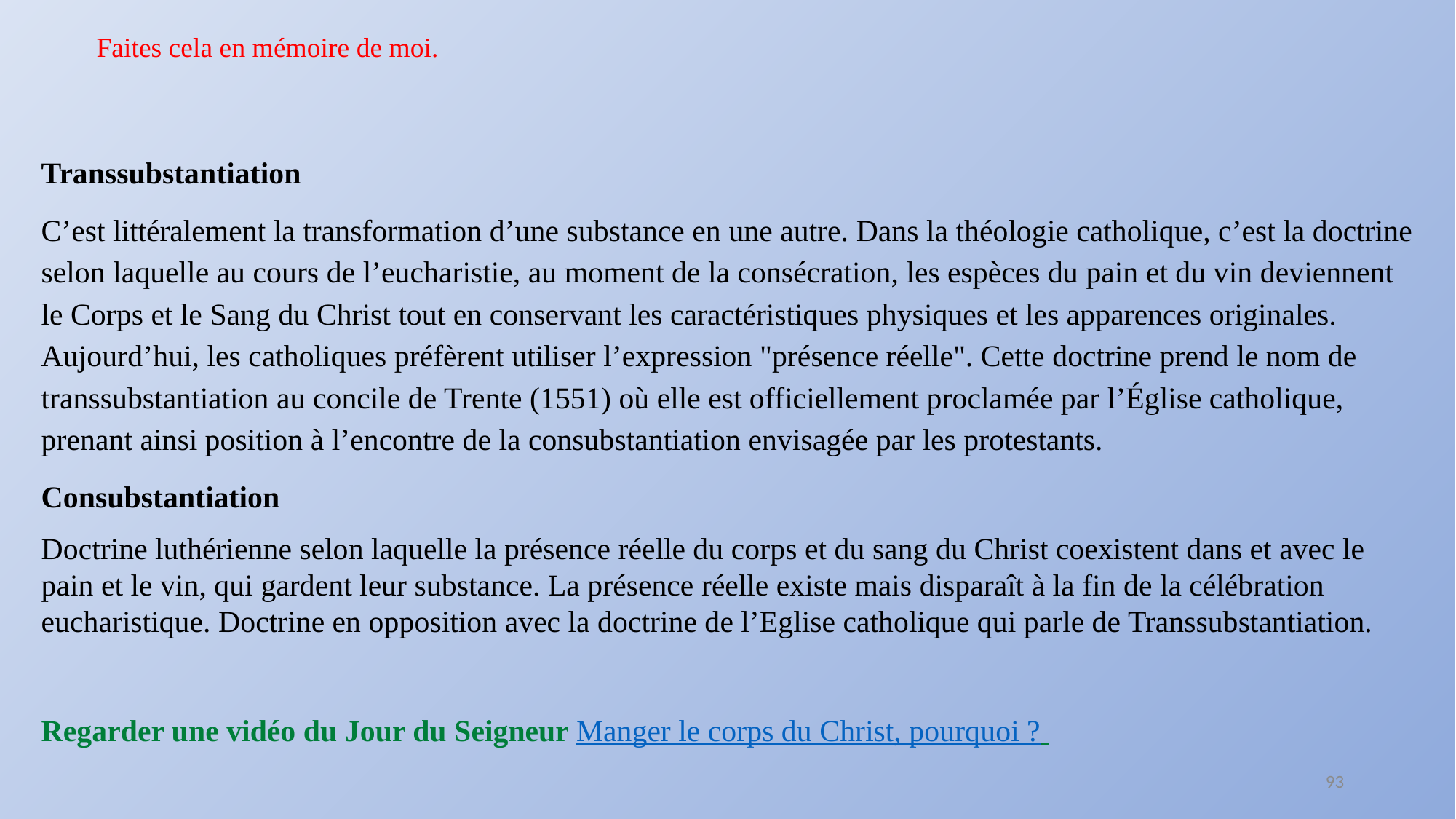

Faites cela en mémoire de moi.
Transsubstantiation
C’est littéralement la transformation d’une substance en une autre. Dans la théologie catholique, c’est la doctrine selon laquelle au cours de l’eucharistie, au moment de la consécration, les espèces du pain et du vin deviennent le Corps et le Sang du Christ tout en conservant les caractéristiques physiques et les apparences originales. Aujourd’hui, les catholiques préfèrent utiliser l’expression "présence réelle". Cette doctrine prend le nom de transsubstantiation au concile de Trente (1551) où elle est officiellement proclamée par l’Église catholique, prenant ainsi position à l’encontre de la consubstantiation envisagée par les protestants.
Consubstantiation
Doctrine luthérienne selon laquelle la présence réelle du corps et du sang du Christ coexistent dans et avec le pain et le vin, qui gardent leur substance. La présence réelle existe mais disparaît à la fin de la célébration eucharistique. Doctrine en opposition avec la doctrine de l’Eglise catholique qui parle de Transsubstantiation.

Regarder une vidéo du Jour du Seigneur Manger le corps du Christ, pourquoi ?

93